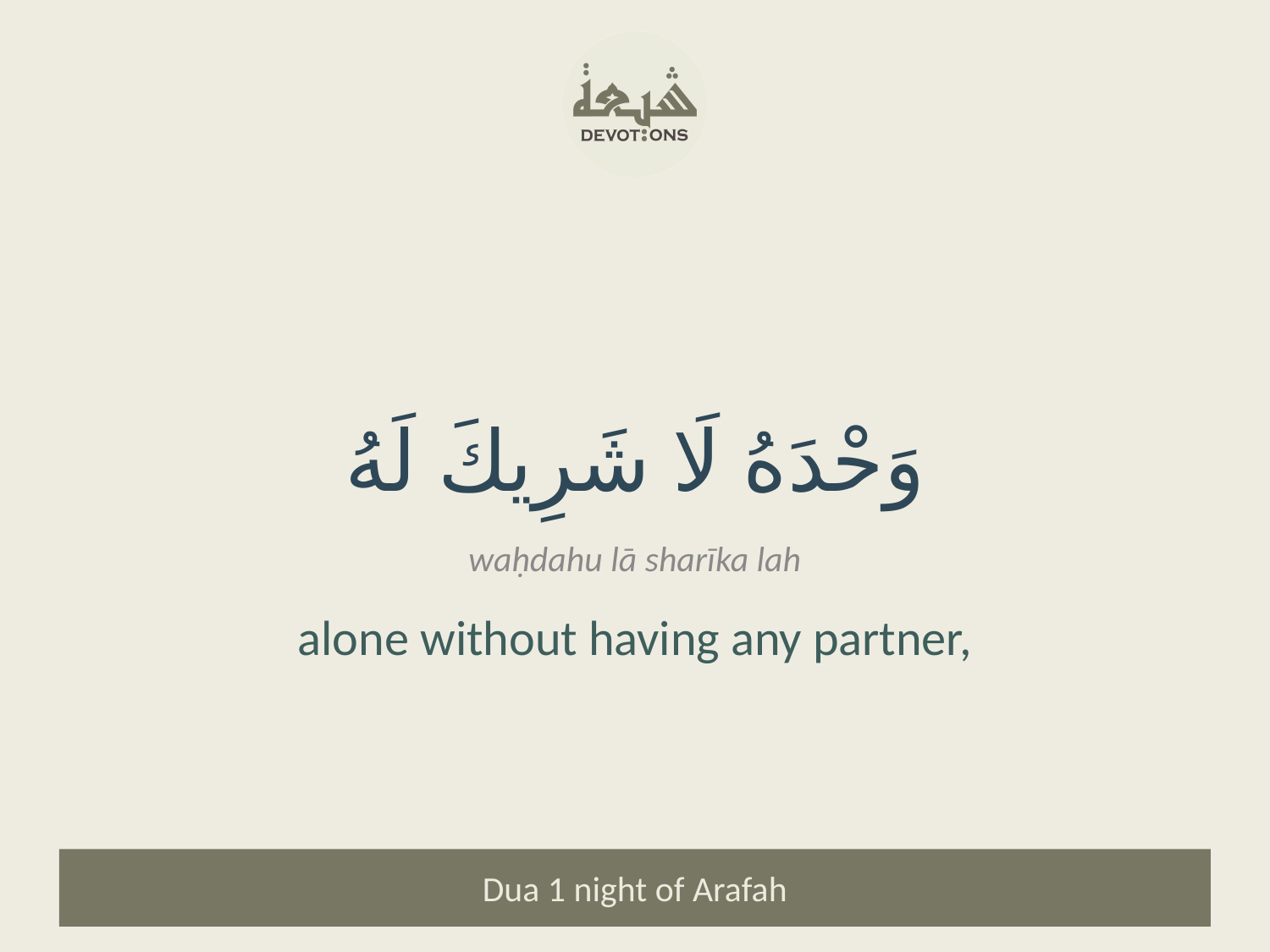

وَحْدَهُ لَا شَرِيكَ لَهُ
waḥdahu lā sharīka lah
alone without having any partner,
Dua 1 night of Arafah